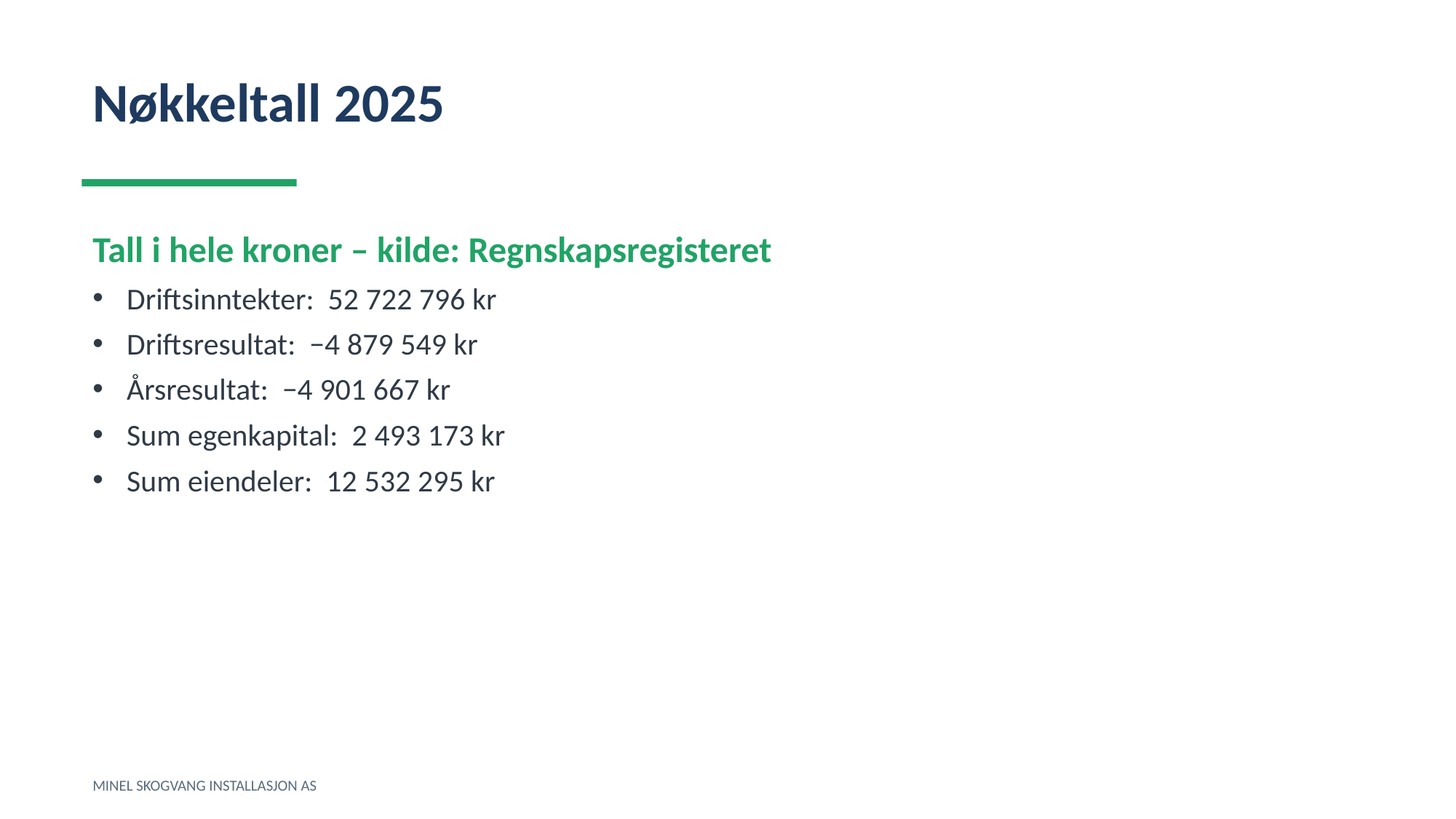

Nøkkeltall 2025

Tall i hele kroner – kilde: Regnskapsregisteret
Driftsinntekter:  52 722 796 kr
Driftsresultat:  −4 879 549 kr
Årsresultat:  −4 901 667 kr
Sum egenkapital:  2 493 173 kr
Sum eiendeler:  12 532 295 kr
MINEL SKOGVANG INSTALLASJON AS